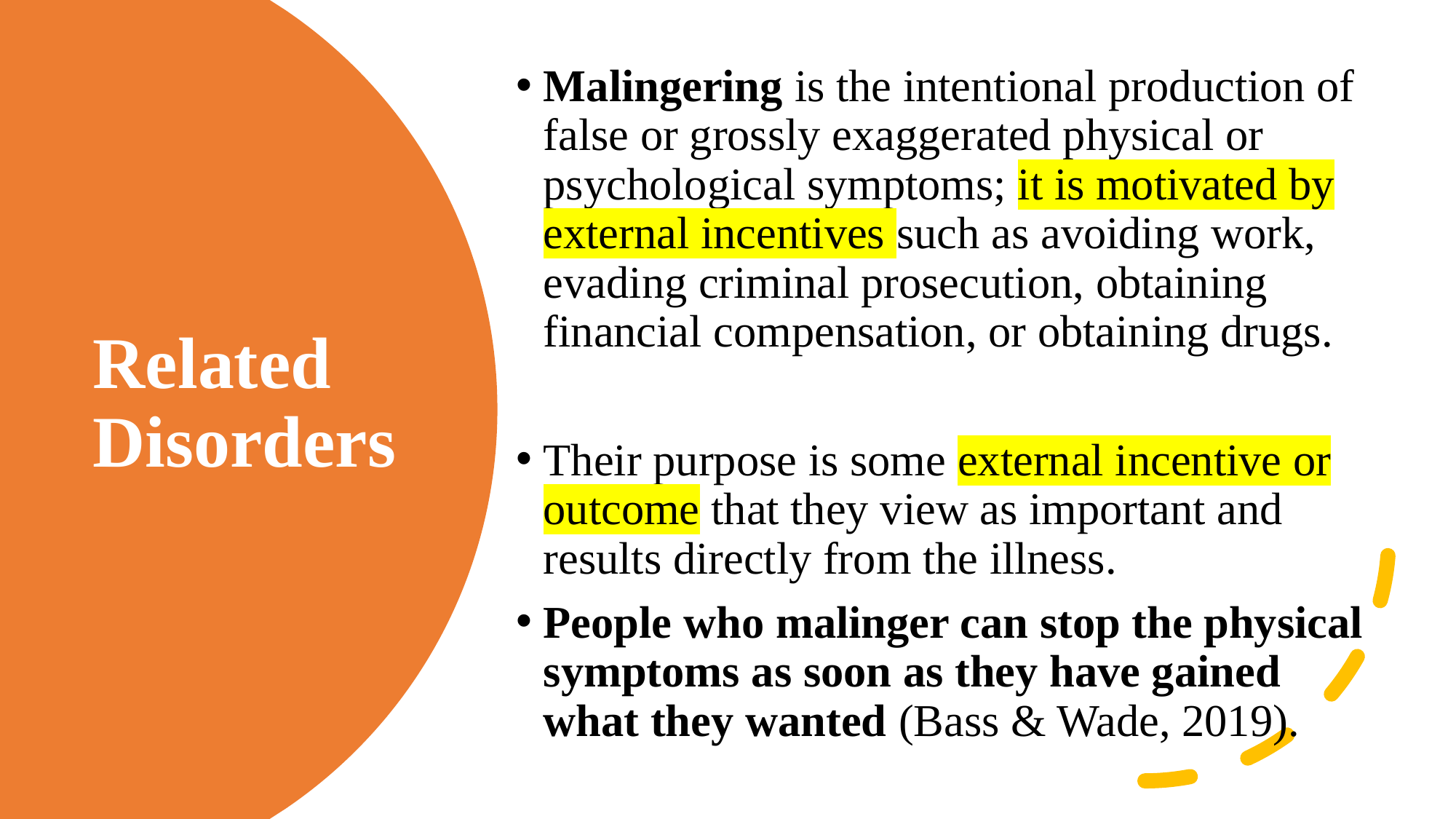

Malingering is the intentional production of false or grossly exaggerated physical or psychological symptoms; it is motivated by external incentives such as avoiding work, evading criminal prosecution, obtaining financial compensation, or obtaining drugs.

Their purpose is some external incentive or outcome that they view as important and results directly from the illness.
People who malinger can stop the physical symptoms as soon as they have gained what they wanted (Bass & Wade, 2019).
# Related Disorders